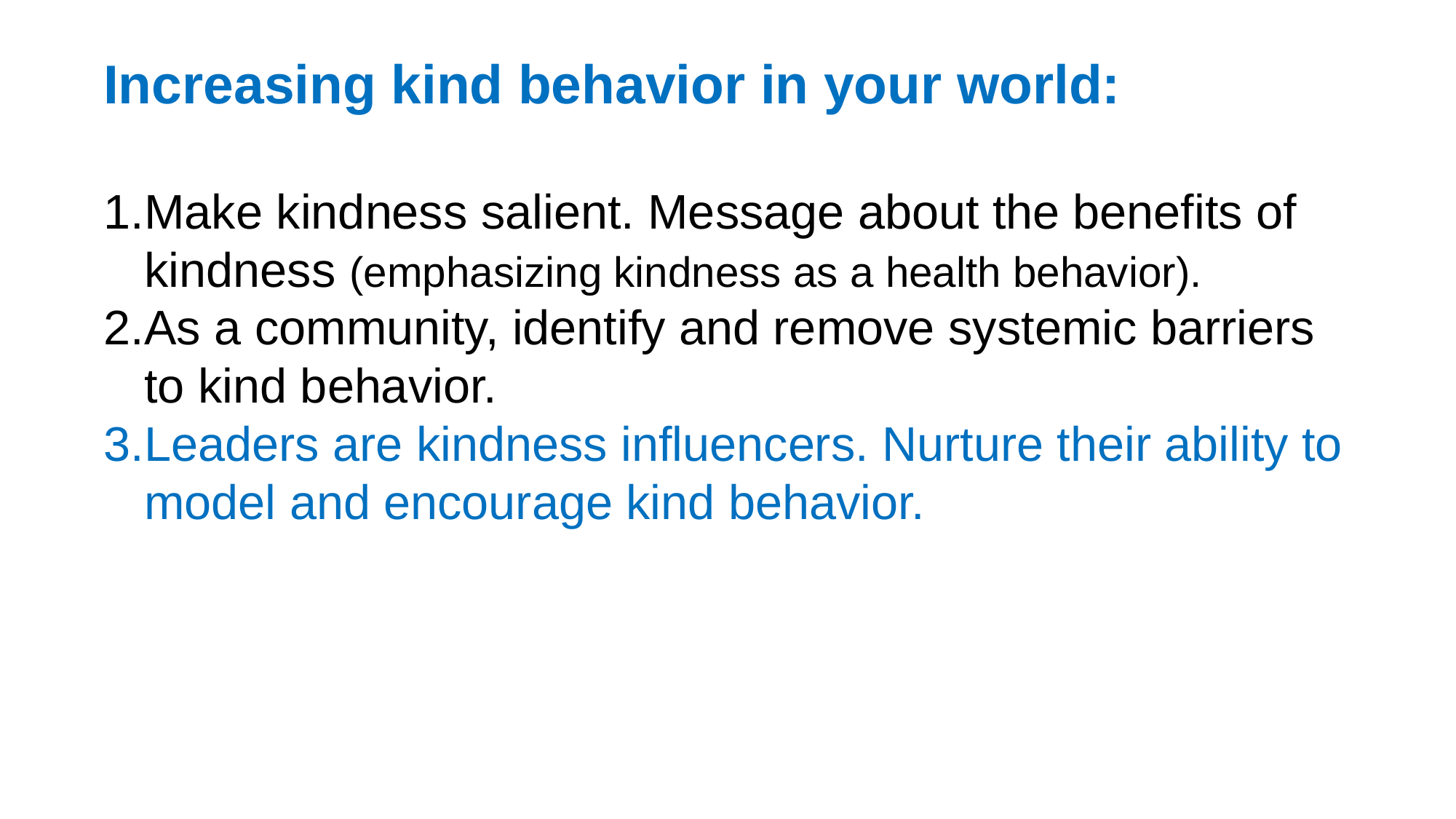

Increasing kind behavior in your world:

Make kindness salient. Message about the benefits of kindness (emphasizing kindness as a health behavior).
As a community, identify and remove systemic barriers to kind behavior.
Leaders are kindness influencers. Nurture their ability to model and encourage kind behavior.